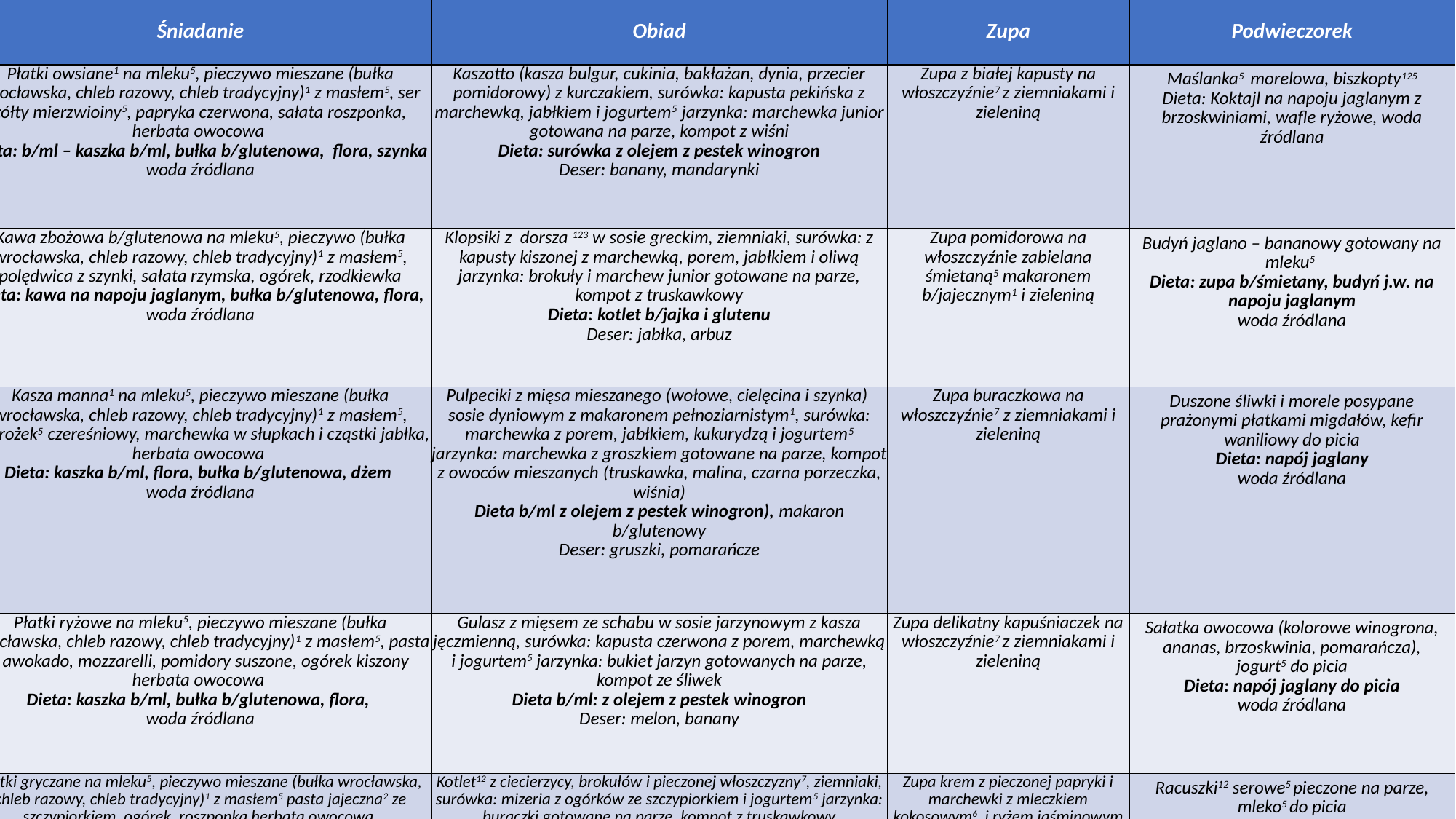

| Śniadanie | Obiad | Zupa | Podwieczorek |
| --- | --- | --- | --- |
| Płatki owsiane1 na mleku5, pieczywo mieszane (bułka wrocławska, chleb razowy, chleb tradycyjny)1 z masłem5, ser żółty mierzwioiny5, papryka czerwona, sałata roszponka, herbata owocowa Dieta: b/ml – kaszka b/ml, bułka b/glutenowa, flora, szynka woda źródlana | Kaszotto (kasza bulgur, cukinia, bakłażan, dynia, przecier pomidorowy) z kurczakiem, surówka: kapusta pekińska z marchewką, jabłkiem i jogurtem5 jarzynka: marchewka junior gotowana na parze, kompot z wiśni Dieta: surówka z olejem z pestek winogron Deser: banany, mandarynki | Zupa z białej kapusty na włoszczyźnie7 z ziemniakami i zieleniną | Maślanka5 morelowa, biszkopty125 Dieta: Koktajl na napoju jaglanym z brzoskwiniami, wafle ryżowe, woda źródlana |
| Kawa zbożowa b/glutenowa na mleku5, pieczywo (bułka wrocławska, chleb razowy, chleb tradycyjny)1 z masłem5, polędwica z szynki, sałata rzymska, ogórek, rzodkiewka Dieta: kawa na napoju jaglanym, bułka b/glutenowa, flora, woda źródlana | Klopsiki z dorsza 123 w sosie greckim, ziemniaki, surówka: z kapusty kiszonej z marchewką, porem, jabłkiem i oliwą jarzynka: brokuły i marchew junior gotowane na parze, kompot z truskawkowy Dieta: kotlet b/jajka i glutenu Deser: jabłka, arbuz | Zupa pomidorowa na włoszczyźnie zabielana śmietaną5 makaronem b/jajecznym1 i zieleniną | Budyń jaglano – bananowy gotowany na mleku5 Dieta: zupa b/śmietany, budyń j.w. na napoju jaglanym woda źródlana |
| Kasza manna1 na mleku5, pieczywo mieszane (bułka wrocławska, chleb razowy, chleb tradycyjny)1 z masłem5, twarożek5 czereśniowy, marchewka w słupkach i cząstki jabłka, herbata owocowa Dieta: kaszka b/ml, flora, bułka b/glutenowa, dżem woda źródlana | Pulpeciki z mięsa mieszanego (wołowe, cielęcina i szynka) sosie dyniowym z makaronem pełnoziarnistym1, surówka: marchewka z porem, jabłkiem, kukurydzą i jogurtem5 jarzynka: marchewka z groszkiem gotowane na parze, kompot z owoców mieszanych (truskawka, malina, czarna porzeczka, wiśnia) Dieta b/ml z olejem z pestek winogron), makaron b/glutenowy Deser: gruszki, pomarańcze | Zupa buraczkowa na włoszczyźnie7 z ziemniakami i zieleniną | Duszone śliwki i morele posypane prażonymi płatkami migdałów, kefir waniliowy do picia Dieta: napój jaglany woda źródlana |
| Płatki ryżowe na mleku5, pieczywo mieszane (bułka wrocławska, chleb razowy, chleb tradycyjny)1 z masłem5, pasta z awokado, mozzarelli, pomidory suszone, ogórek kiszony herbata owocowa Dieta: kaszka b/ml, bułka b/glutenowa, flora, woda źródlana | Gulasz z mięsem ze schabu w sosie jarzynowym z kasza jęczmienną, surówka: kapusta czerwona z porem, marchewką i jogurtem5 jarzynka: bukiet jarzyn gotowanych na parze, kompot ze śliwek Dieta b/ml: z olejem z pestek winogron Deser: melon, banany | Zupa delikatny kapuśniaczek na włoszczyźnie7 z ziemniakami i zieleniną | Sałatka owocowa (kolorowe winogrona, ananas, brzoskwinia, pomarańcza), jogurt5 do picia Dieta: napój jaglany do picia woda źródlana |
| Płatki gryczane na mleku5, pieczywo mieszane (bułka wrocławska, chleb razowy, chleb tradycyjny)1 z masłem5 pasta jajeczna2 ze szczypiorkiem, ogórek, roszponka herbata owocowa Dieta: kaszka b/ml, flora, bułka b/glutenowa, szynka woda źródlana | Kotlet12 z ciecierzycy, brokułów i pieczonej włoszczyzny7, ziemniaki, surówka: mizeria z ogórków ze szczypiorkiem i jogurtem5 jarzynka: buraczki gotowane na parze, kompot z truskawkowy Dieta: surówka z olejem z pestek winogron, kotlet j.w bez jajka bułki i selera Deser: gruszki, mango | Zupa krem z pieczonej papryki i marchewki z mleczkiem kokosowym6 i ryżem jaśminowym | Racuszki12 serowe5 pieczone na parze, mleko5 do picia Dieta: zupa b/mleczka kokosowego Racuszki na mące owsianej b/glutenowej z bananem, woda źródlana |
#